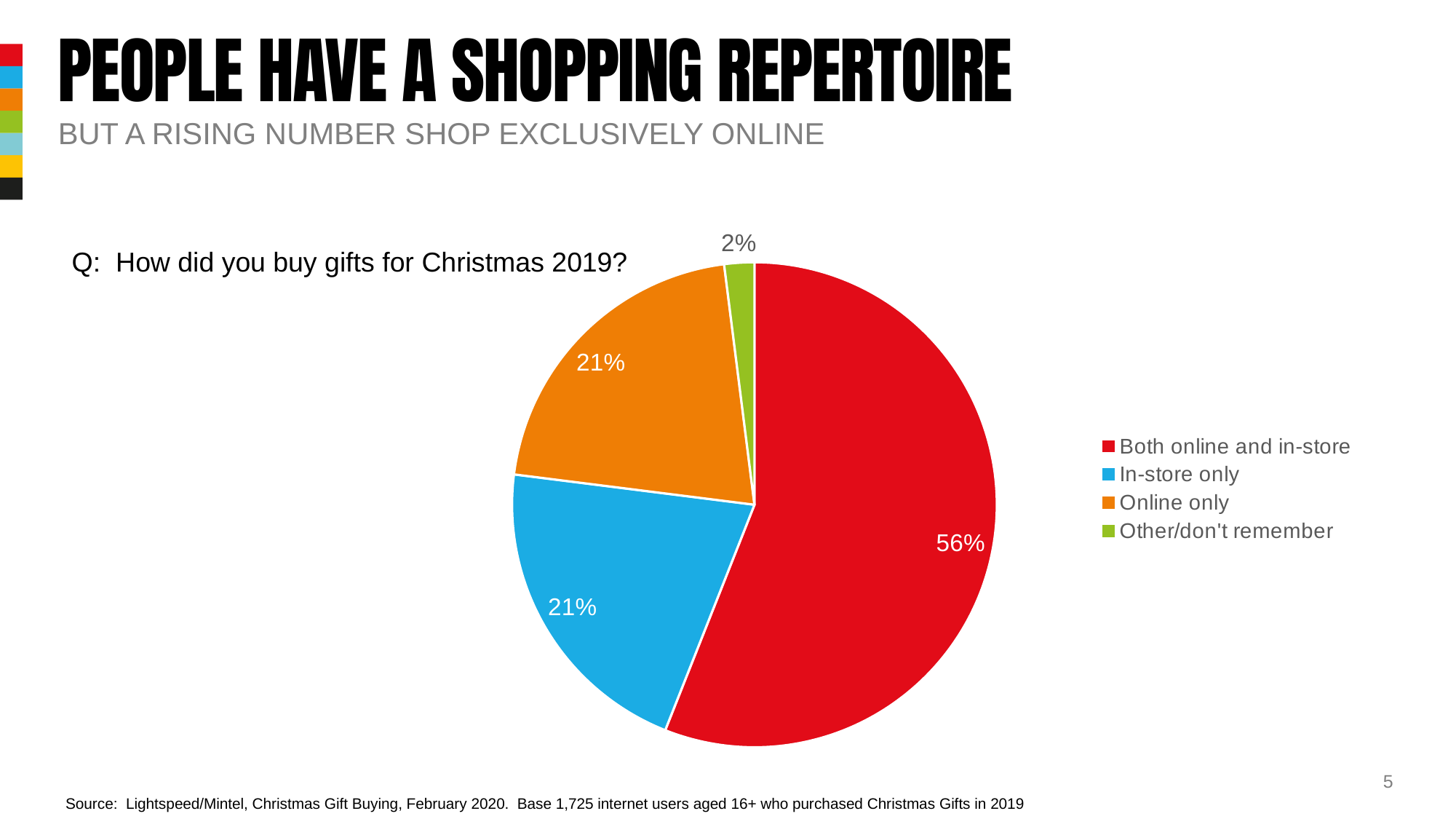

# People have a shopping repertoire
But a rising number shop exclusively online

### Chart

| Category | Column1 |
|---|---|
| Both online and in-store | 0.56 |
| In-store only | 0.21 |
| Online only | 0.21 |
| Other/don't remember | 0.02 |
Q:  How did you buy gifts for Christmas 2019?
5
Source:  Lightspeed/Mintel, Christmas Gift Buying, February 2020.  Base 1,725 internet users aged 16+ who purchased Christmas Gifts in 2019